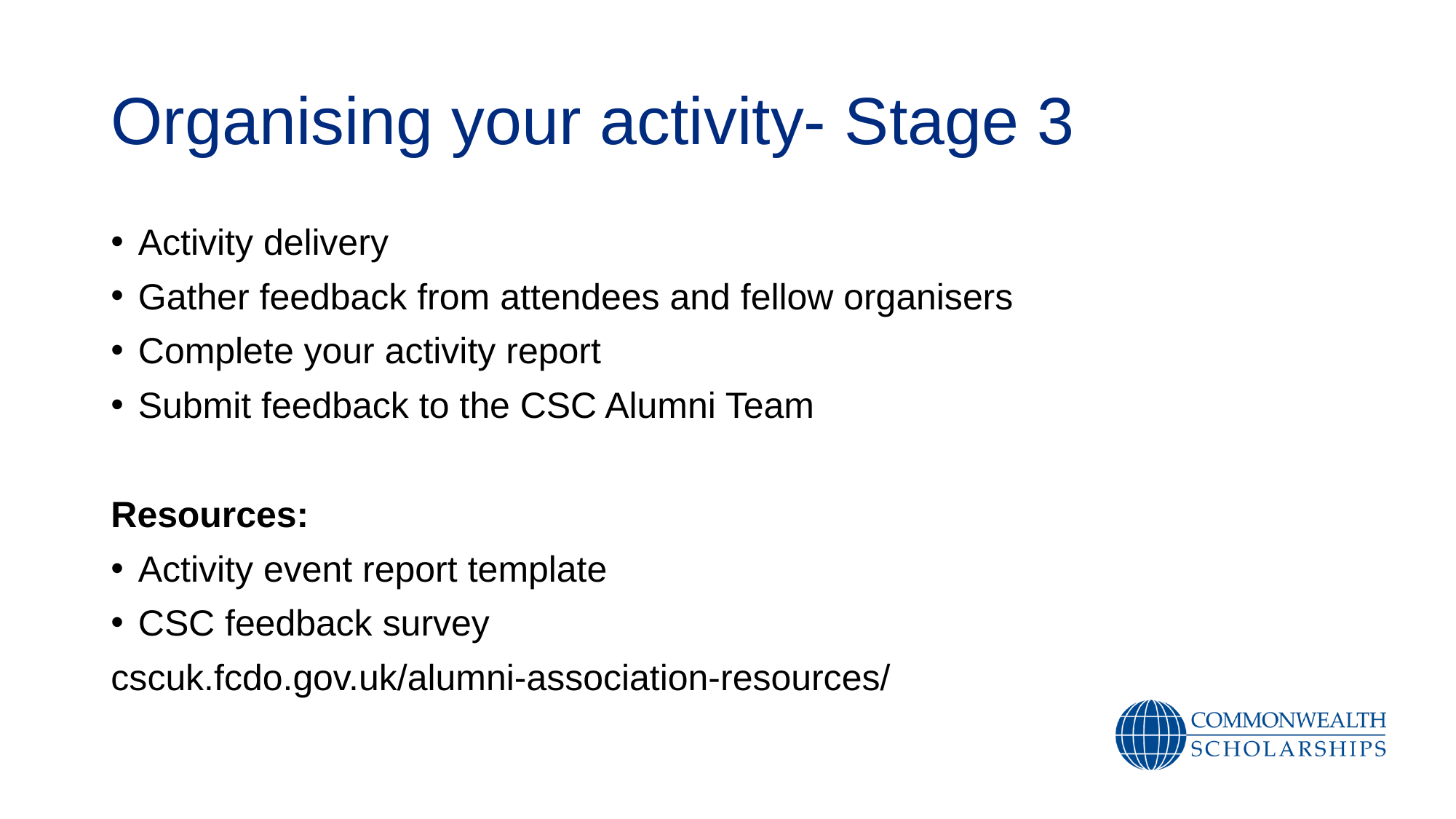

# Organising your activity- Stage 3
Activity delivery
Gather feedback from attendees and fellow organisers
Complete your activity report
Submit feedback to the CSC Alumni Team

Resources:
Activity event report template
CSC feedback survey
cscuk.fcdo.gov.uk/alumni-association-resources/